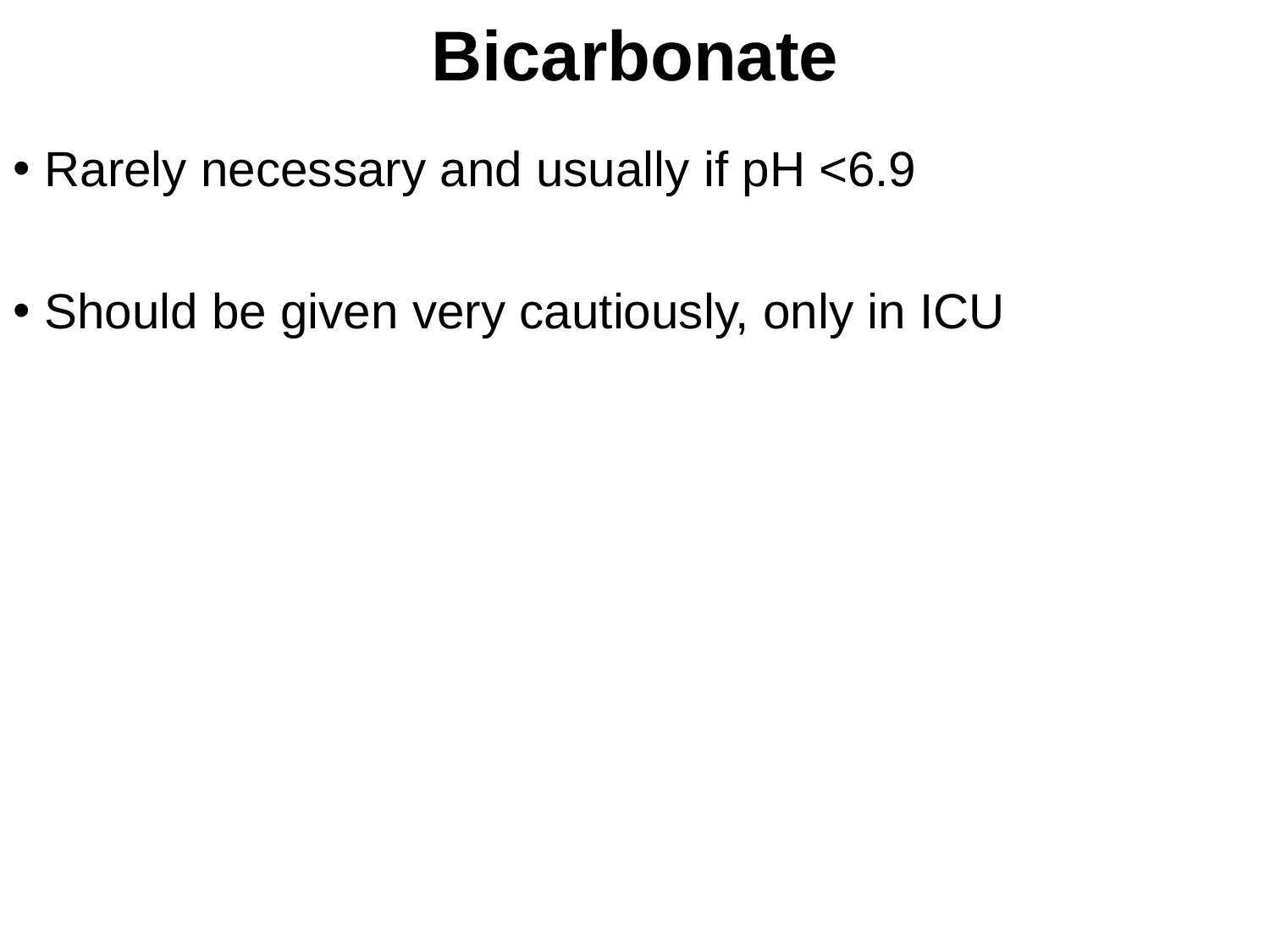

# Bicarbonate
Rarely necessary and usually if pH <6.9

Should be given very cautiously, only in ICU